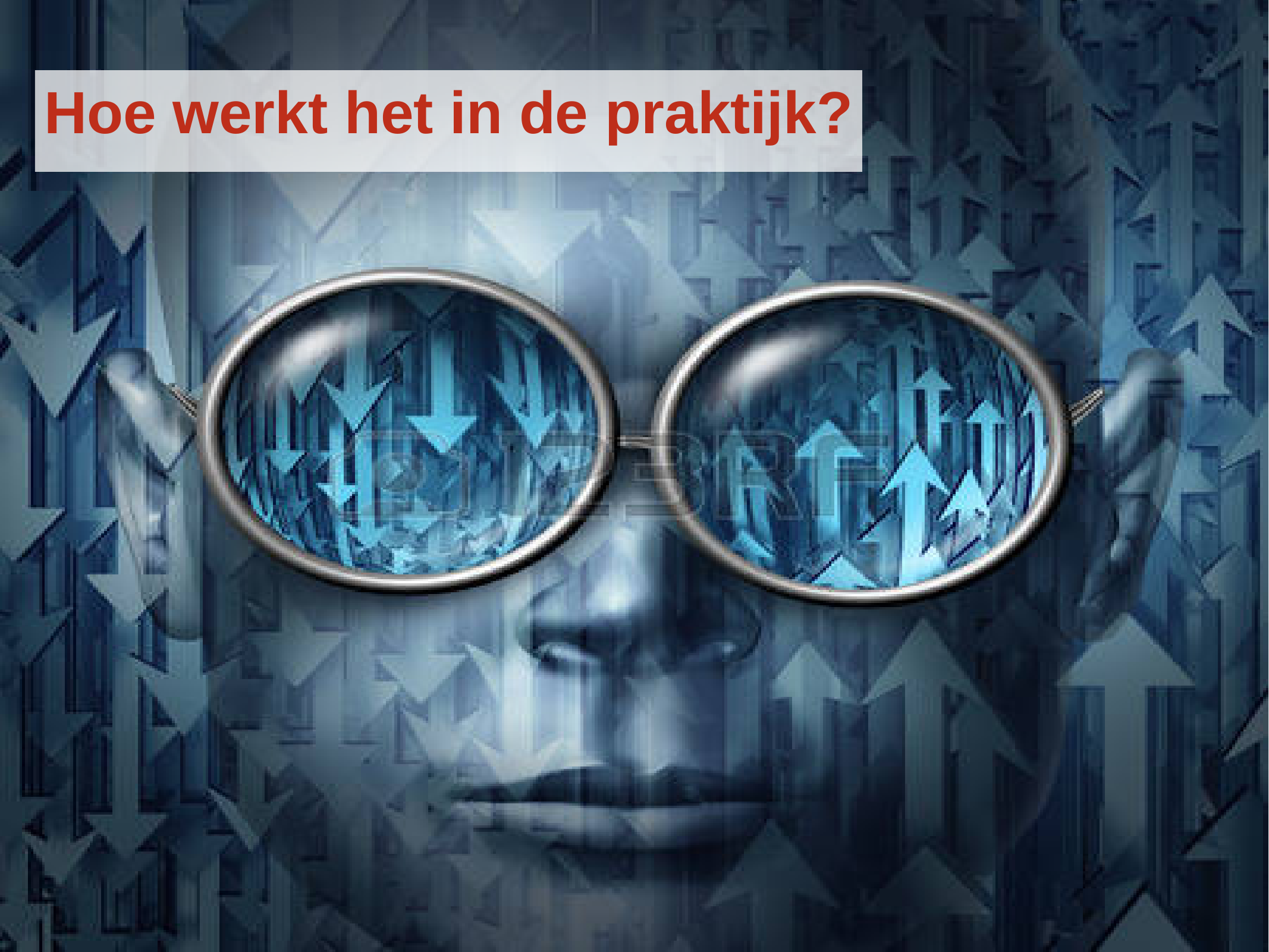

# Hoe werkt het in de praktijk?